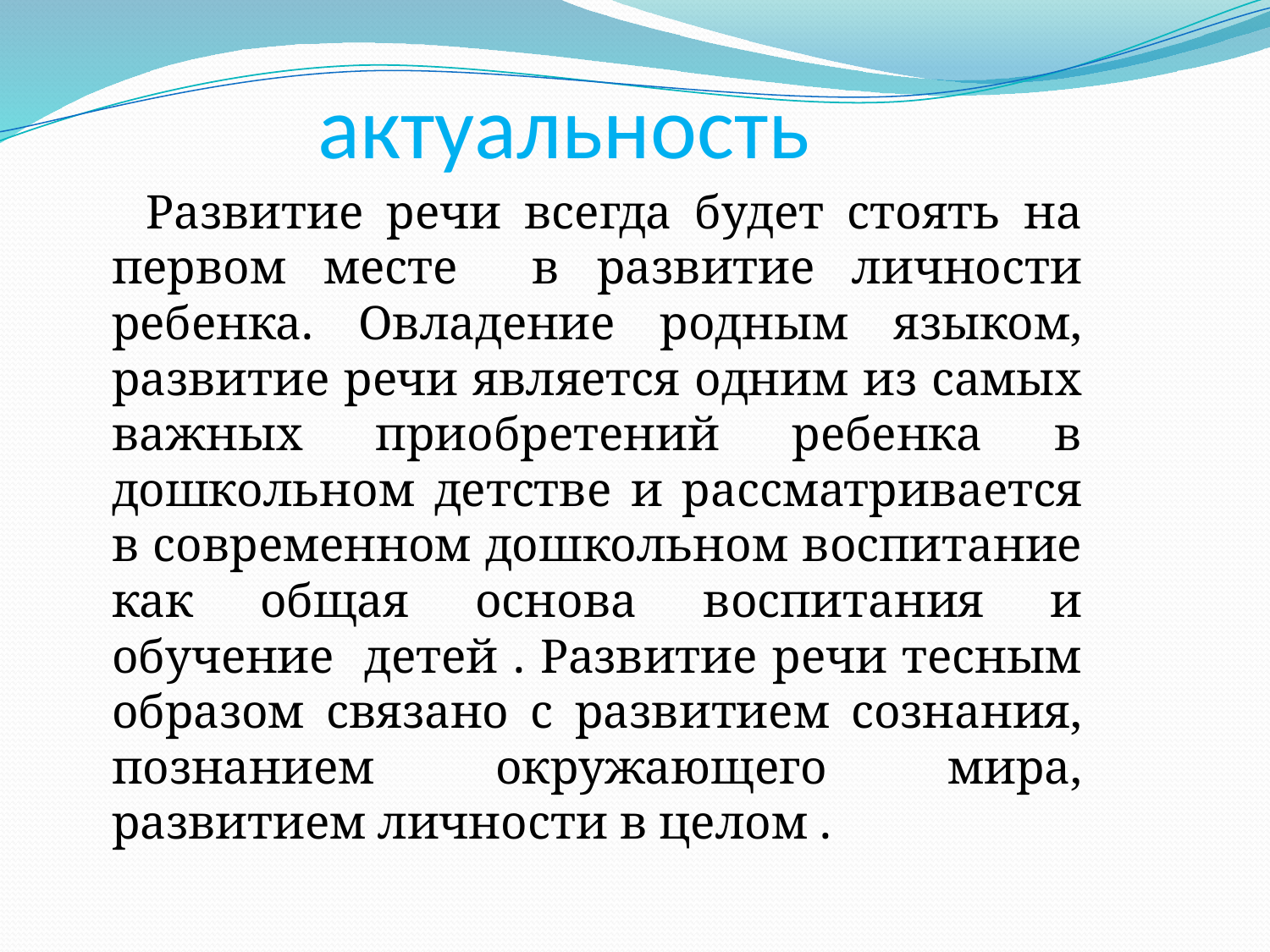

# актуальность
   Развитие речи всегда будет стоять на первом месте  в развитие личности ребенка. Овладение родным языком, развитие речи является одним из самых важных приобретений ребенка в дошкольном детстве и рассматривается в современном дошкольном воспитание как общая основа воспитания и обучение  детей . Развитие речи тесным образом связано с развитием сознания, познанием окружающего мира, развитием личности в целом .